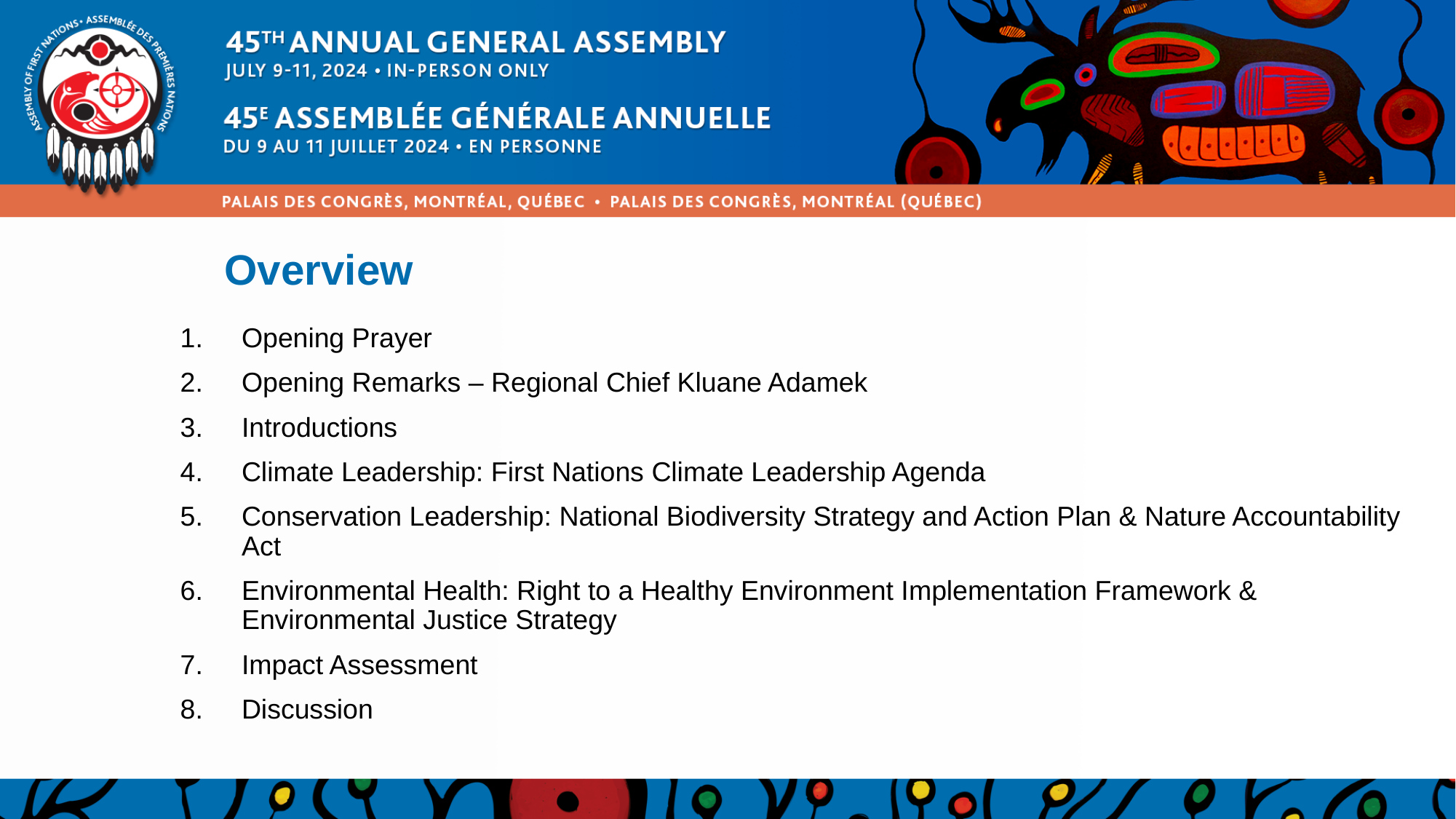

# Overview
Opening Prayer
Opening Remarks – Regional Chief Kluane Adamek
Introductions
Climate Leadership: First Nations Climate Leadership Agenda
Conservation Leadership: National Biodiversity Strategy and Action Plan & Nature Accountability Act
Environmental Health: Right to a Healthy Environment Implementation Framework & Environmental Justice Strategy
Impact Assessment
Discussion